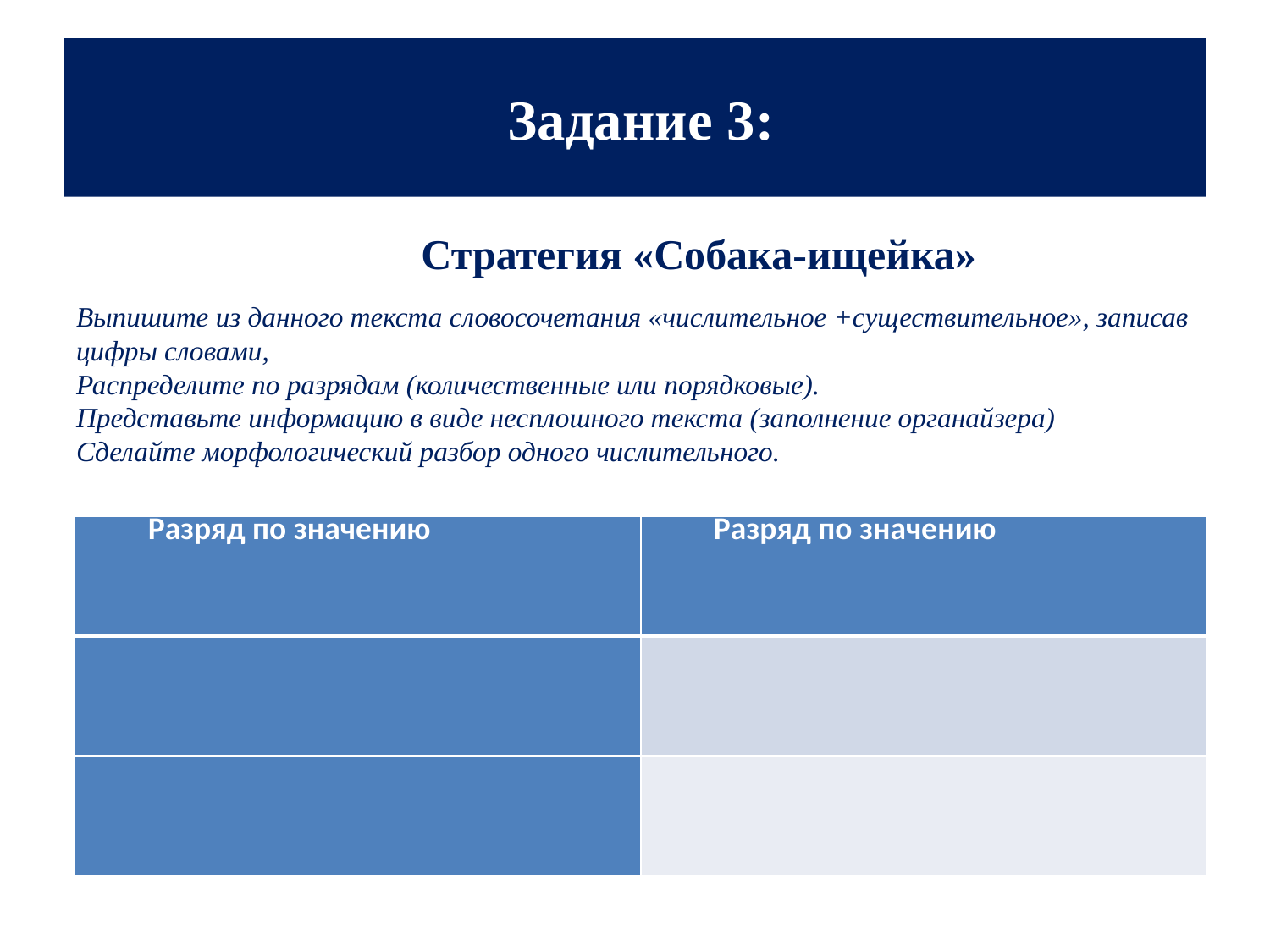

# Задание 3:
         Стратегия «Собака-ищейка»
Выпишите из данного текста словосочетания «числительное +существительное», записав цифры словами,
Распределите по разрядам (количественные или порядковые).
Представьте информацию в виде несплошного текста (заполнение органайзера)
Сделайте морфологический разбор одного числительного.

| Разряд по значению | Разряд по значению |
| --- | --- |
|  |  |
|  |  |